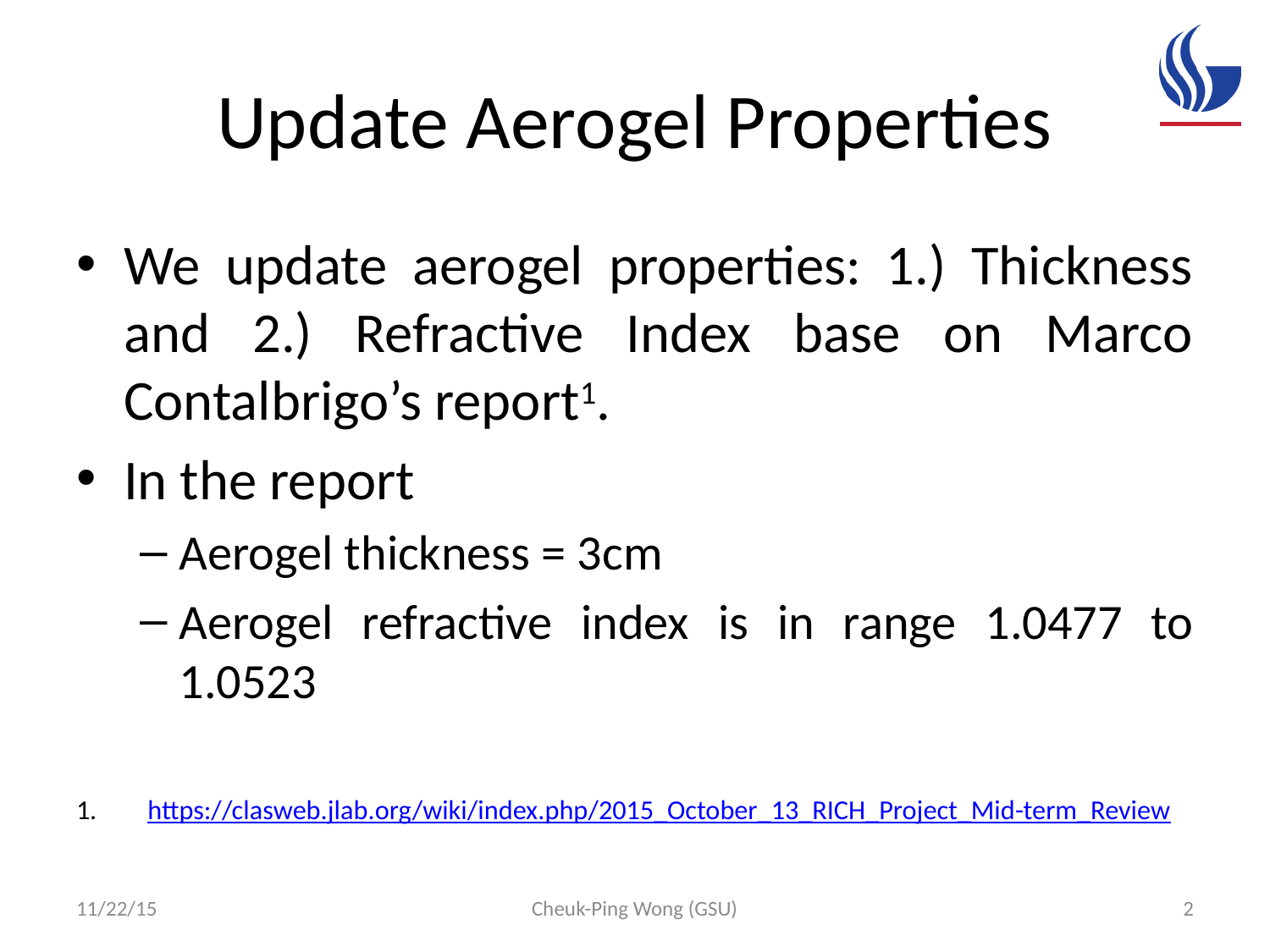

# Update Aerogel Properties
We update aerogel properties: 1.) Thickness and 2.) Refractive Index base on Marco Contalbrigo’s report1.
In the report
Aerogel thickness = 3cm
Aerogel refractive index is in range 1.0477 to 1.0523

https://clasweb.jlab.org/wiki/index.php/2015_October_13_RICH_Project_Mid-term_Review
11/22/15
Cheuk-Ping Wong (GSU)
2